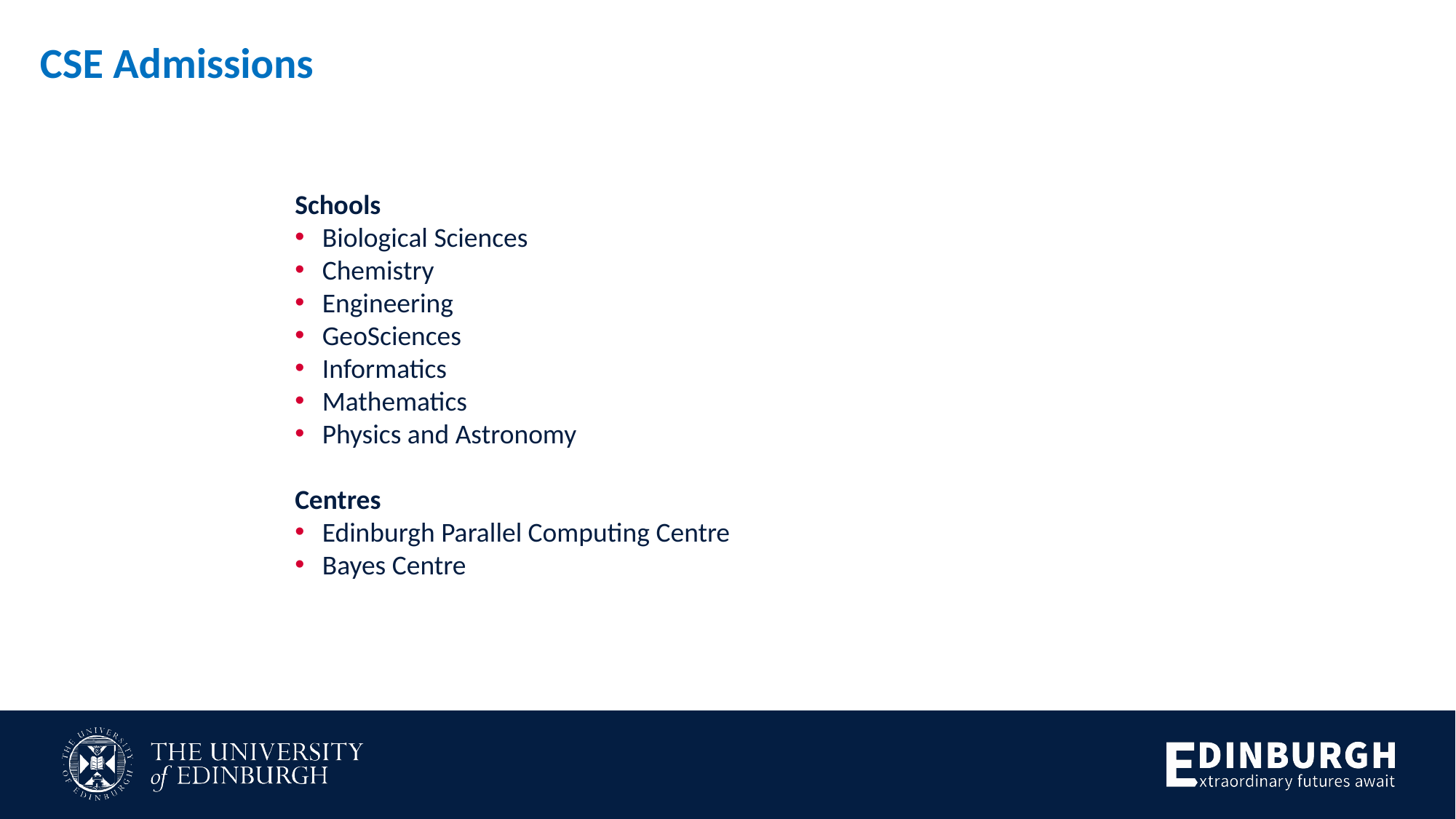

# CSE Admissions
Schools
Biological Sciences
Chemistry
Engineering
GeoSciences
Informatics
Mathematics
Physics and Astronomy

Centres
Edinburgh Parallel Computing Centre
Bayes Centre